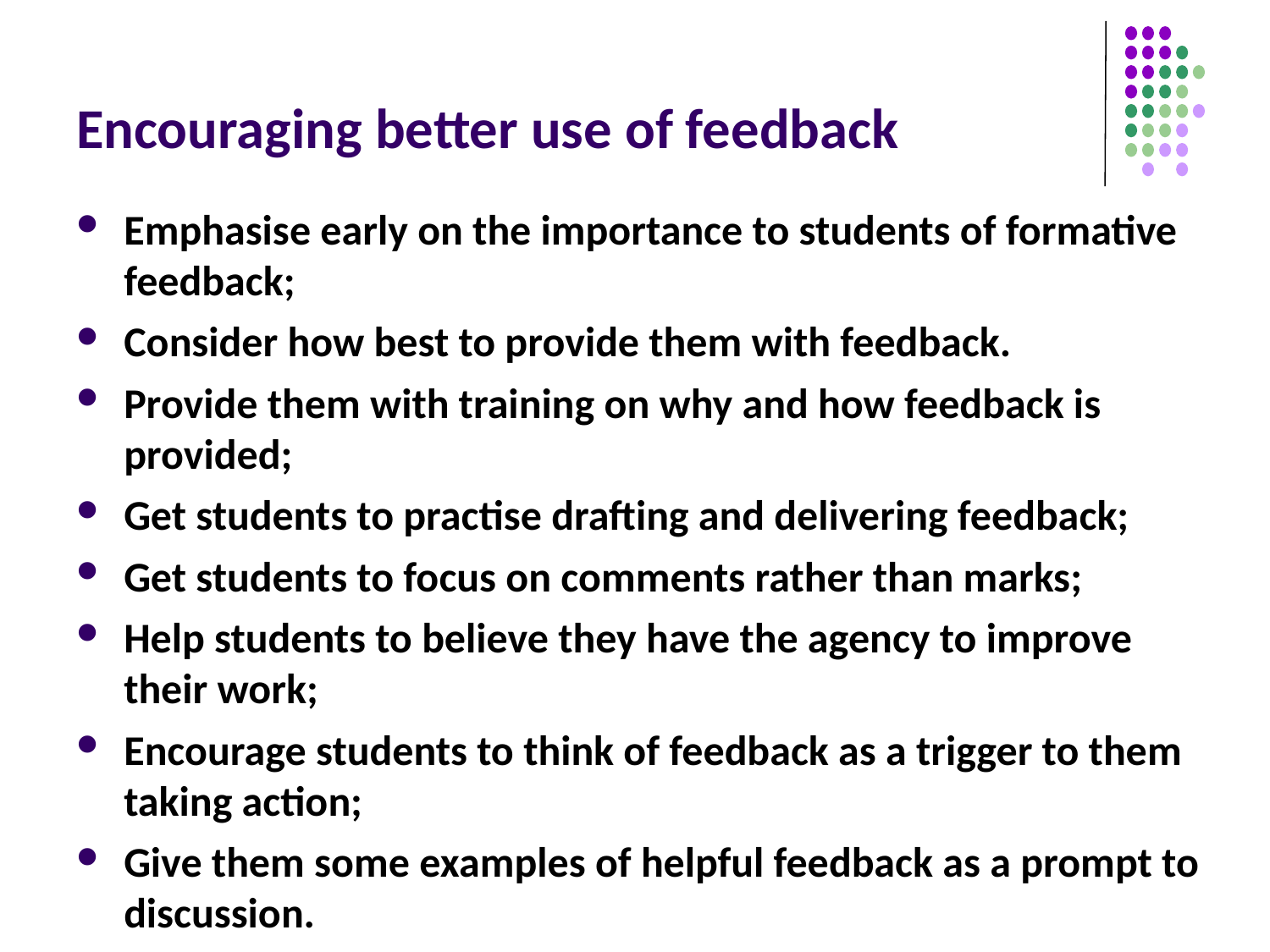

# Encouraging better use of feedback
Emphasise early on the importance to students of formative feedback;
Consider how best to provide them with feedback.
Provide them with training on why and how feedback is provided;
Get students to practise drafting and delivering feedback;
Get students to focus on comments rather than marks;
Help students to believe they have the agency to improve their work;
Encourage students to think of feedback as a trigger to them taking action;
Give them some examples of helpful feedback as a prompt to discussion.